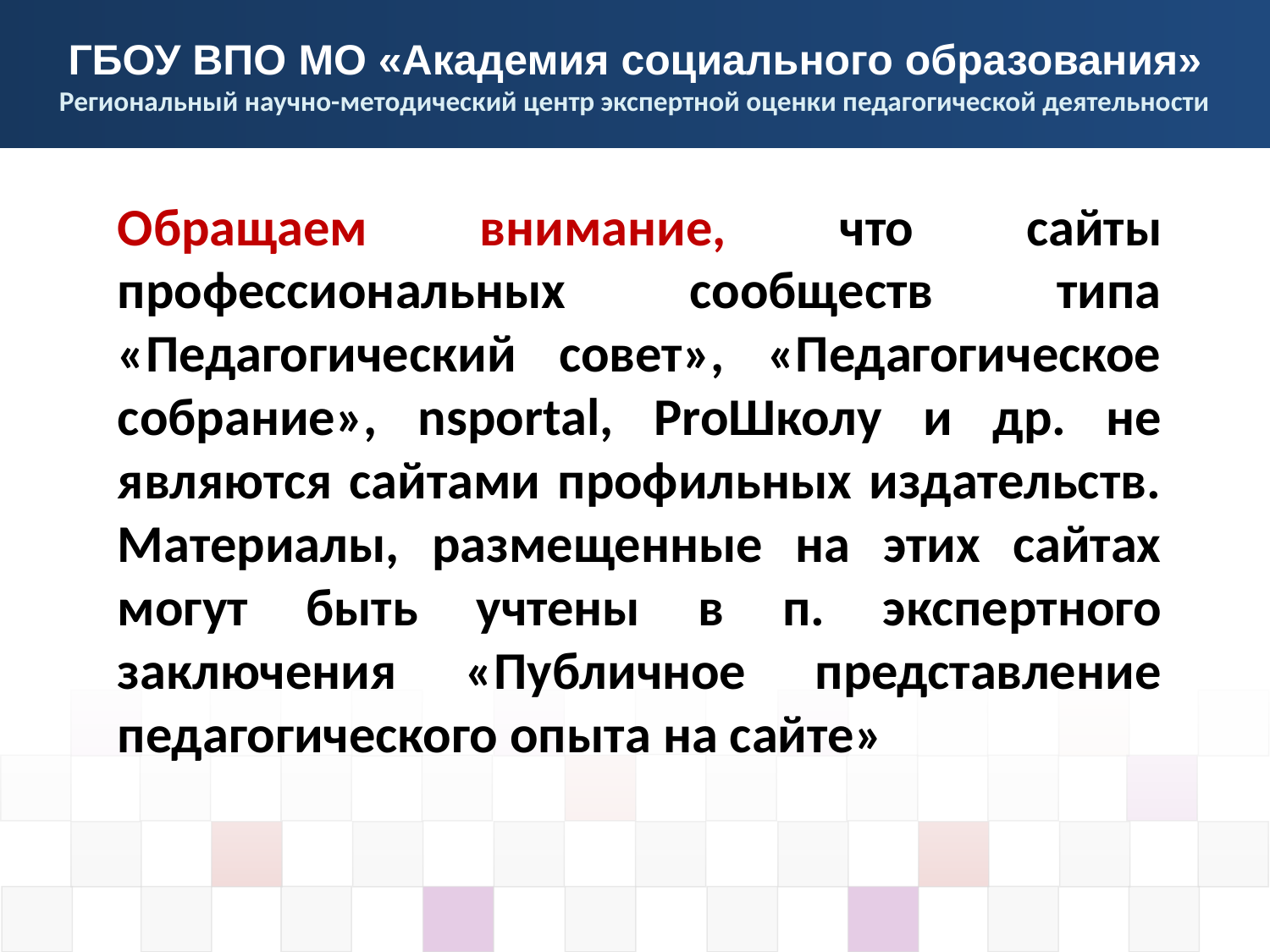

Обращаем внимание, что сайты профессиональных сообществ типа «Педагогический совет», «Педагогическое собрание», nsportal, ProШколу и др. не являются сайтами профильных издательств. Материалы, размещенные на этих сайтах могут быть учтены в п. экспертного заключения «Публичное представление педагогического опыта на сайте»